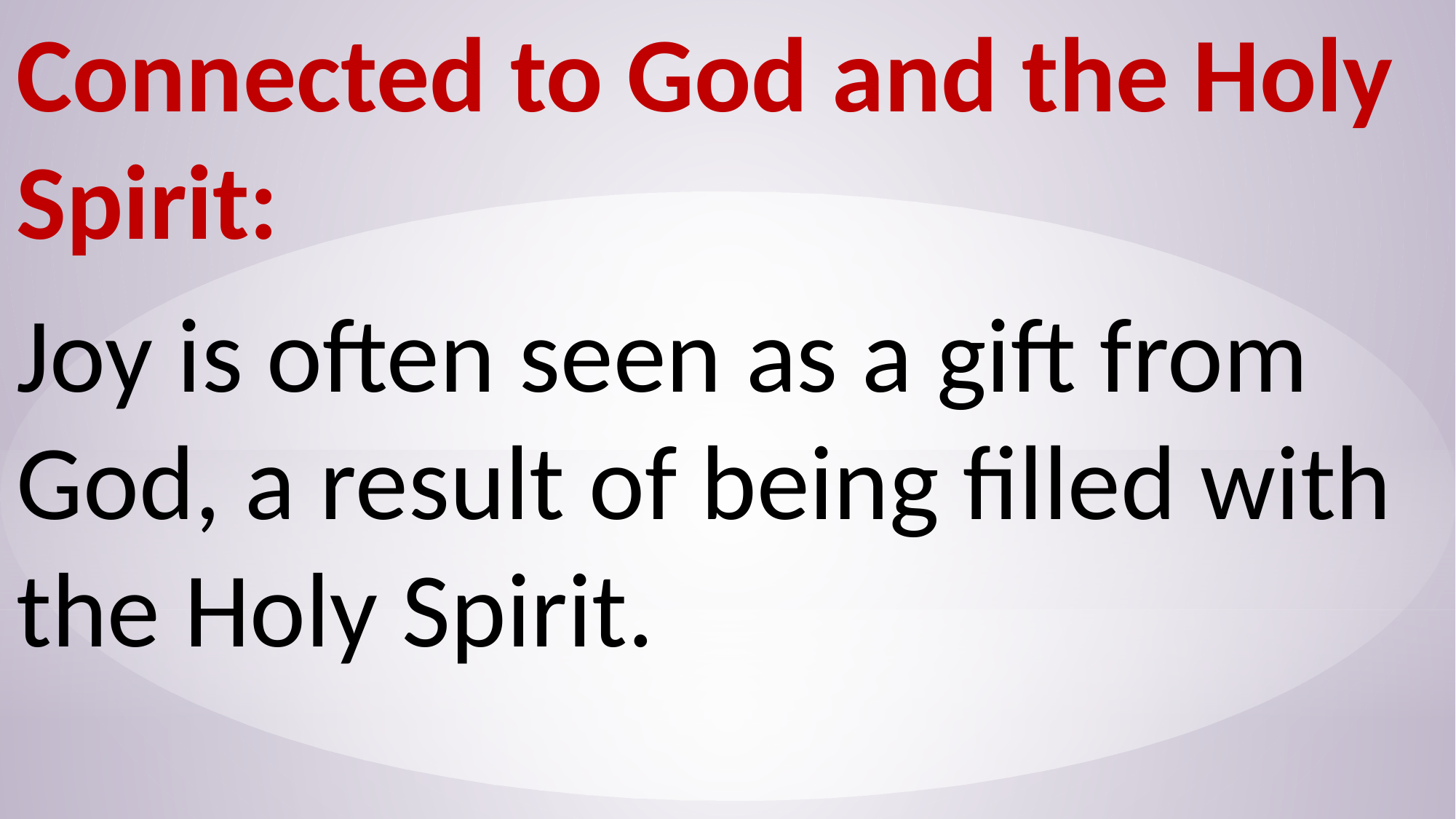

Connected to God and the Holy Spirit:
Joy is often seen as a gift from God, a result of being filled with the Holy Spirit.